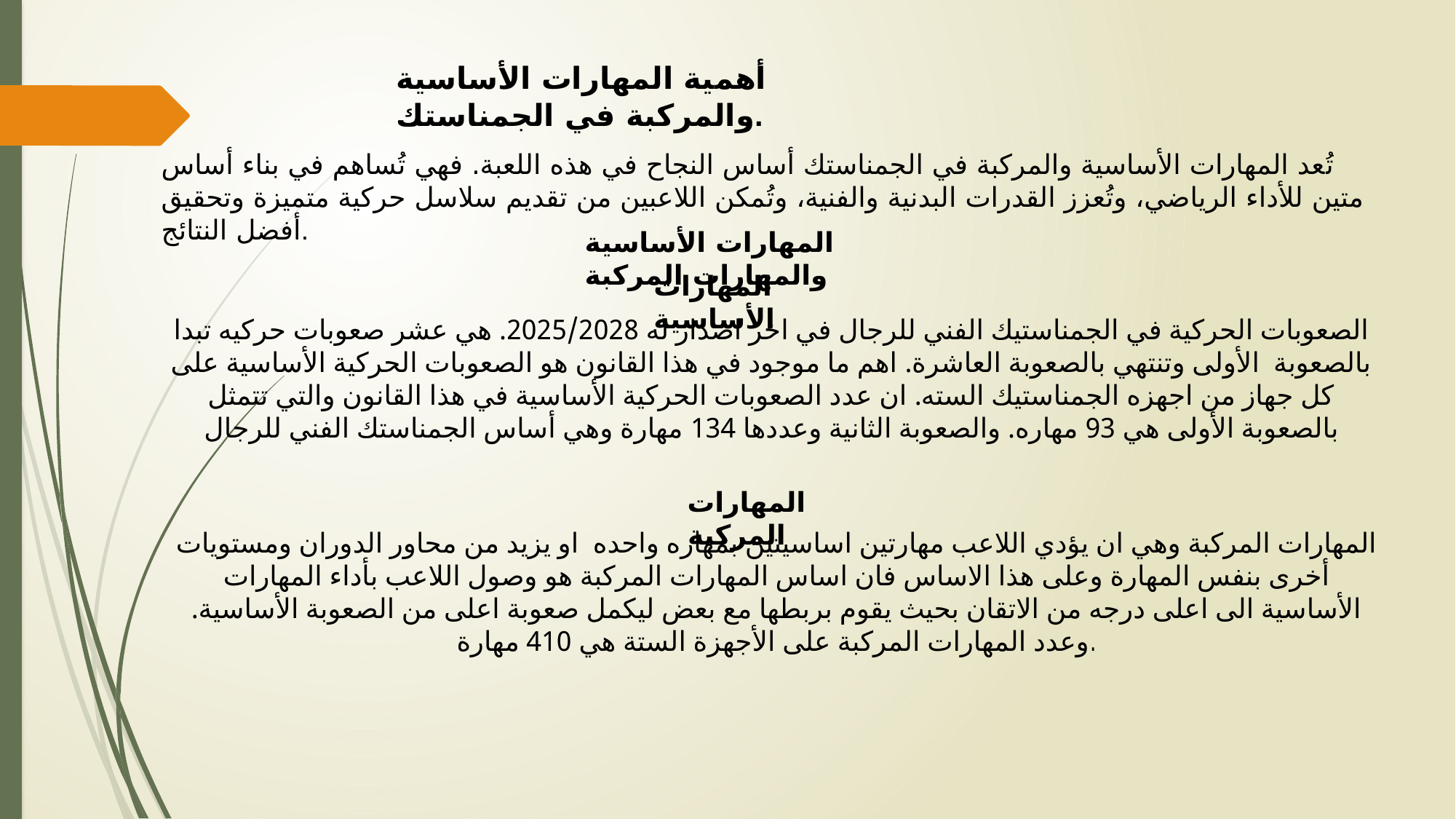

أهمية المهارات الأساسية والمركبة في الجمناستك.
تُعد المهارات الأساسية والمركبة في الجمناستك أساس النجاح في هذه اللعبة. فهي تُساهم في بناء أساس متين للأداء الرياضي، وتُعزز القدرات البدنية والفنية، وتُمكن اللاعبين من تقديم سلاسل حركية متميزة وتحقيق أفضل النتائج.

المهارات الأساسية والمهارات المركبة
المهارات الأساسية
الصعوبات الحركية في الجمناستيك الفني للرجال في اخر اصدار له 2025/2028. هي عشر صعوبات حركيه تبدا بالصعوبة  الأولى وتنتهي بالصعوبة العاشرة. اهم ما موجود في هذا القانون هو الصعوبات الحركية الأساسية على كل جهاز من اجهزه الجمناستيك السته. ان عدد الصعوبات الحركية الأساسية في هذا القانون والتي تتمثل بالصعوبة الأولى هي 93 مهاره. والصعوبة الثانية وعددها 134 مهارة وهي أساس الجمناستك الفني للرجال
المهارات المركبة
المهارات المركبة وهي ان يؤدي اللاعب مهارتين اساسيتين بمهاره واحده  او يزيد من محاور الدوران ومستويات أخرى بنفس المهارة وعلى هذا الاساس فان اساس المهارات المركبة هو وصول اللاعب بأداء المهارات الأساسية الى اعلى درجه من الاتقان بحيث يقوم بربطها مع بعض ليكمل صعوبة اعلى من الصعوبة الأساسية. وعدد المهارات المركبة على الأجهزة الستة هي 410 مهارة.